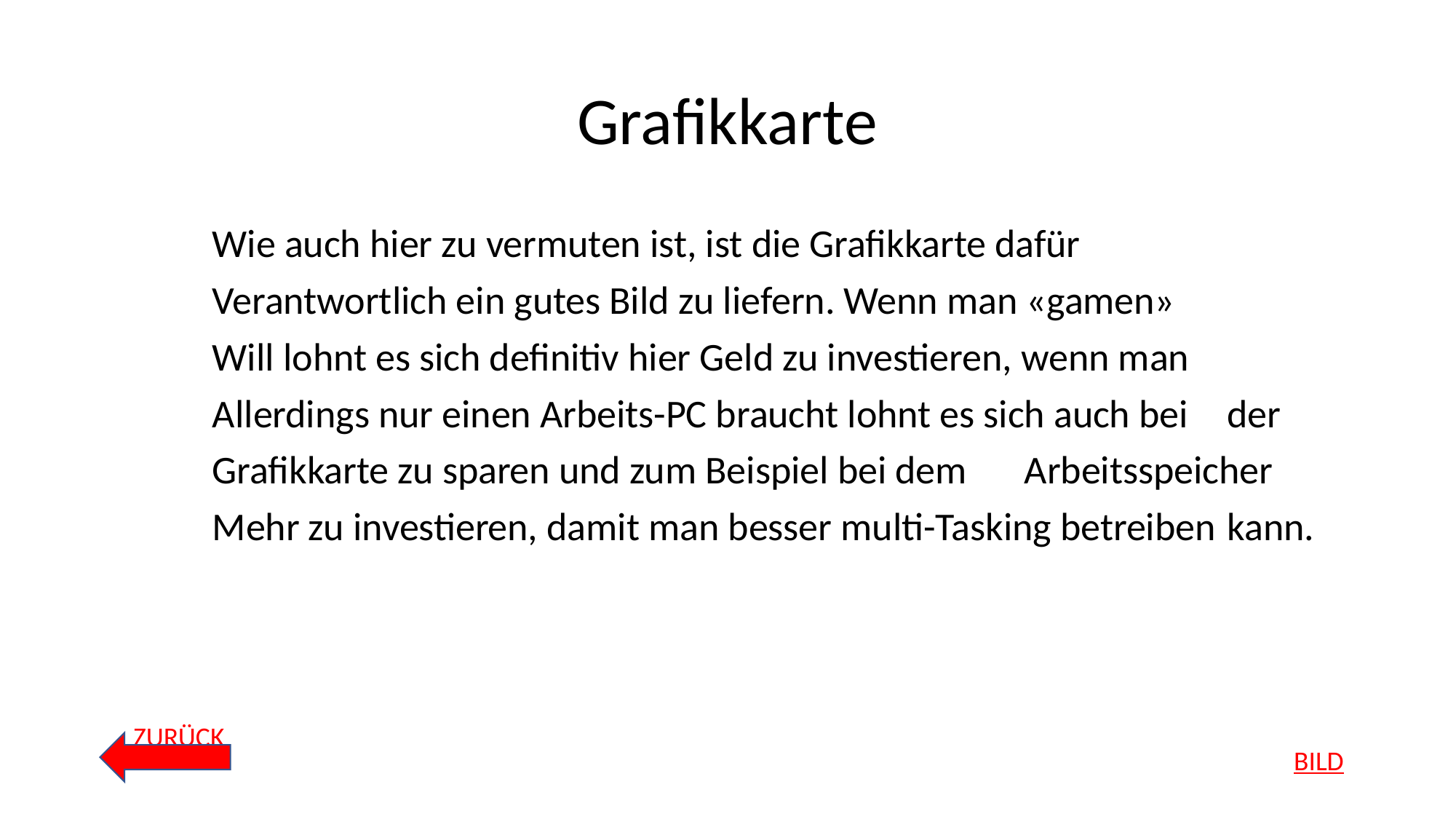

# Grafikkarte
		Wie auch hier zu vermuten ist, ist die Grafikkarte dafür
		Verantwortlich ein gutes Bild zu liefern. Wenn man «gamen»
		Will lohnt es sich definitiv hier Geld zu investieren, wenn man
		Allerdings nur einen Arbeits-PC braucht lohnt es sich auch bei 		der
		Grafikkarte zu sparen und zum Beispiel bei dem 				Arbeitsspeicher
		Mehr zu investieren, damit man besser multi-Tasking betreiben 		kann.

ZURÜCK

BILD